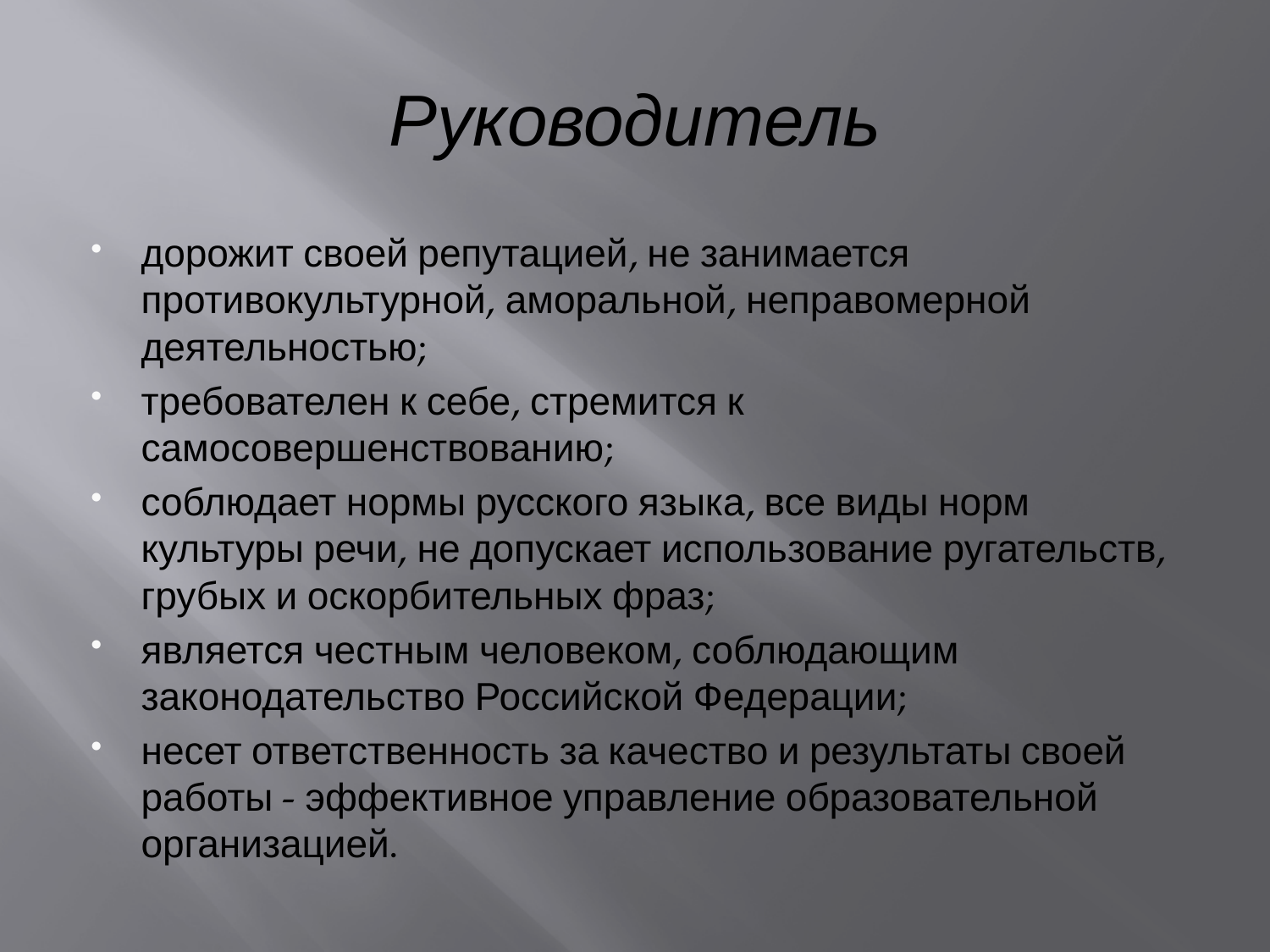

# Руководитель
дорожит своей репутацией, не занимается противокультурной, аморальной, неправомерной деятельностью;
требователен к себе, стремится к самосовершенствованию;
соблюдает нормы русского языка, все виды норм культуры речи, не допускает использование ругательств, грубых и оскорбительных фраз;
является честным человеком, соблюдающим законодательство Российской Федерации;
несет ответственность за качество и результаты своей работы - эффективное управление образовательной организацией.